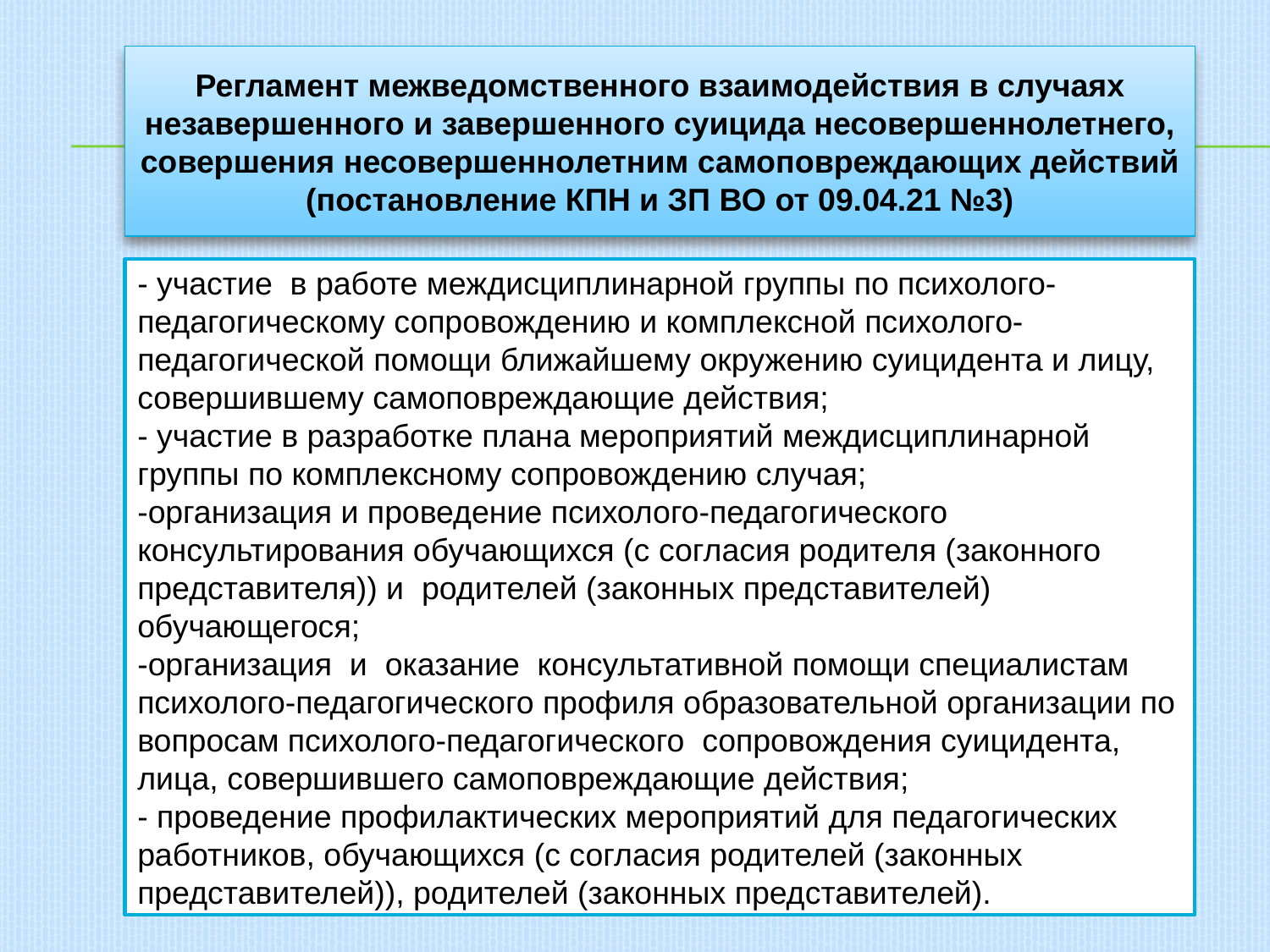

Регламент межведомственного взаимодействия в случаях незавершенного и завершенного суицида несовершеннолетнего, совершения несовершеннолетним самоповреждающих действий
(постановление КПН и ЗП ВО от 09.04.21 №3)

- участие  в работе междисциплинарной группы по психолого-педагогическому сопровождению и комплексной психолого-педагогической помощи ближайшему окружению суицидента и лицу, совершившему самоповреждающие действия;
- участие в разработке плана мероприятий междисциплинарной группы по комплексному сопровождению случая;
-организация и проведение психолого-педагогического консультирования обучающихся (с согласия родителя (законного представителя)) и  родителей (законных представителей) обучающегося;
-организация  и  оказание  консультативной помощи специалистам психолого-педагогического профиля образовательной организации по вопросам психолого-педагогического  сопровождения суицидента, лица, совершившего самоповреждающие действия;
- проведение профилактических мероприятий для педагогических работников, обучающихся (с согласия родителей (законных представителей)), родителей (законных представителей).